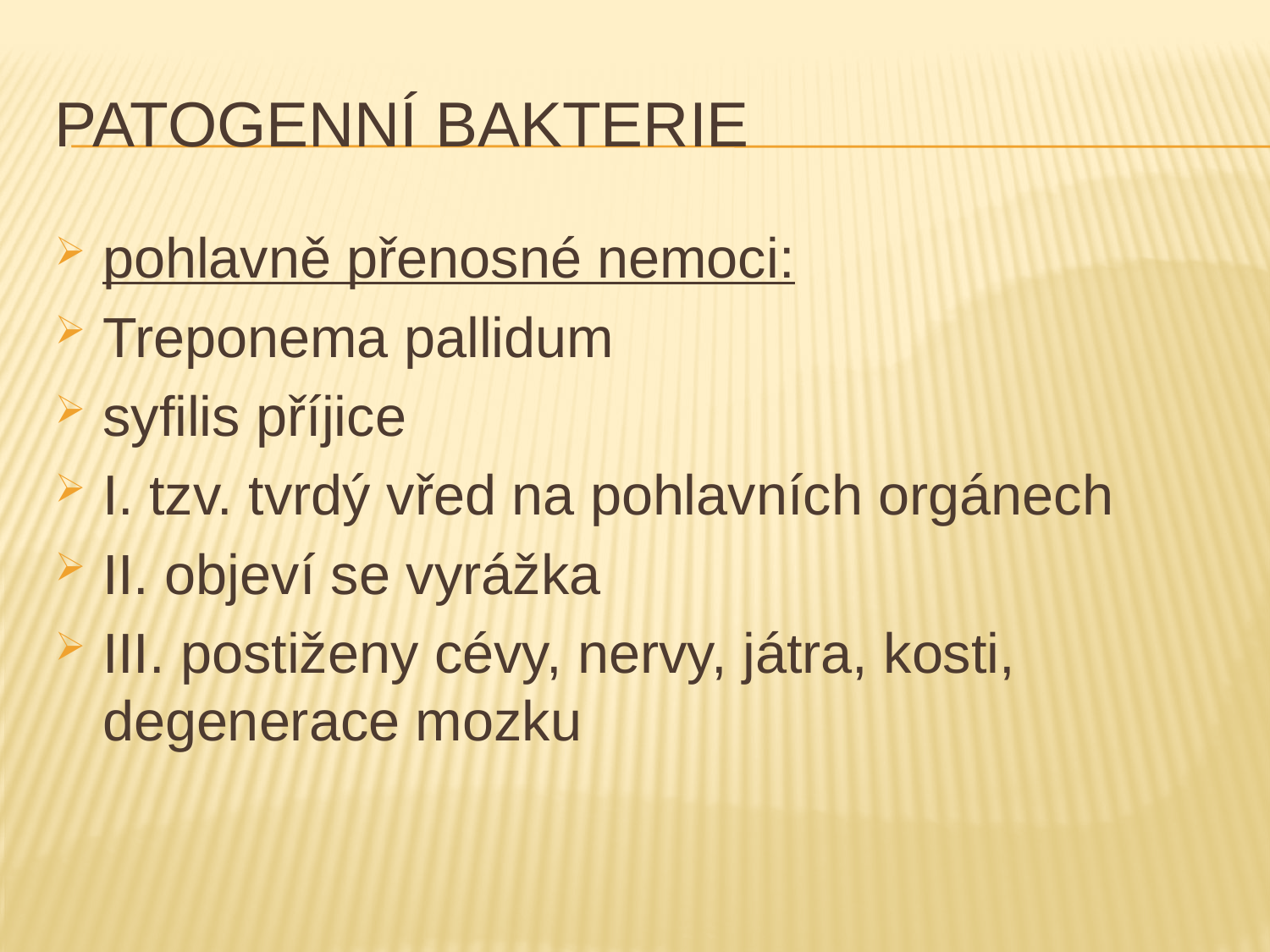

# patogenní bakterie
pohlavně přenosné nemoci:
Treponema pallidum
syfilis příjice
I. tzv. tvrdý vřed na pohlavních orgánech
II. objeví se vyrážka
III. postiženy cévy, nervy, játra, kosti, degenerace mozku